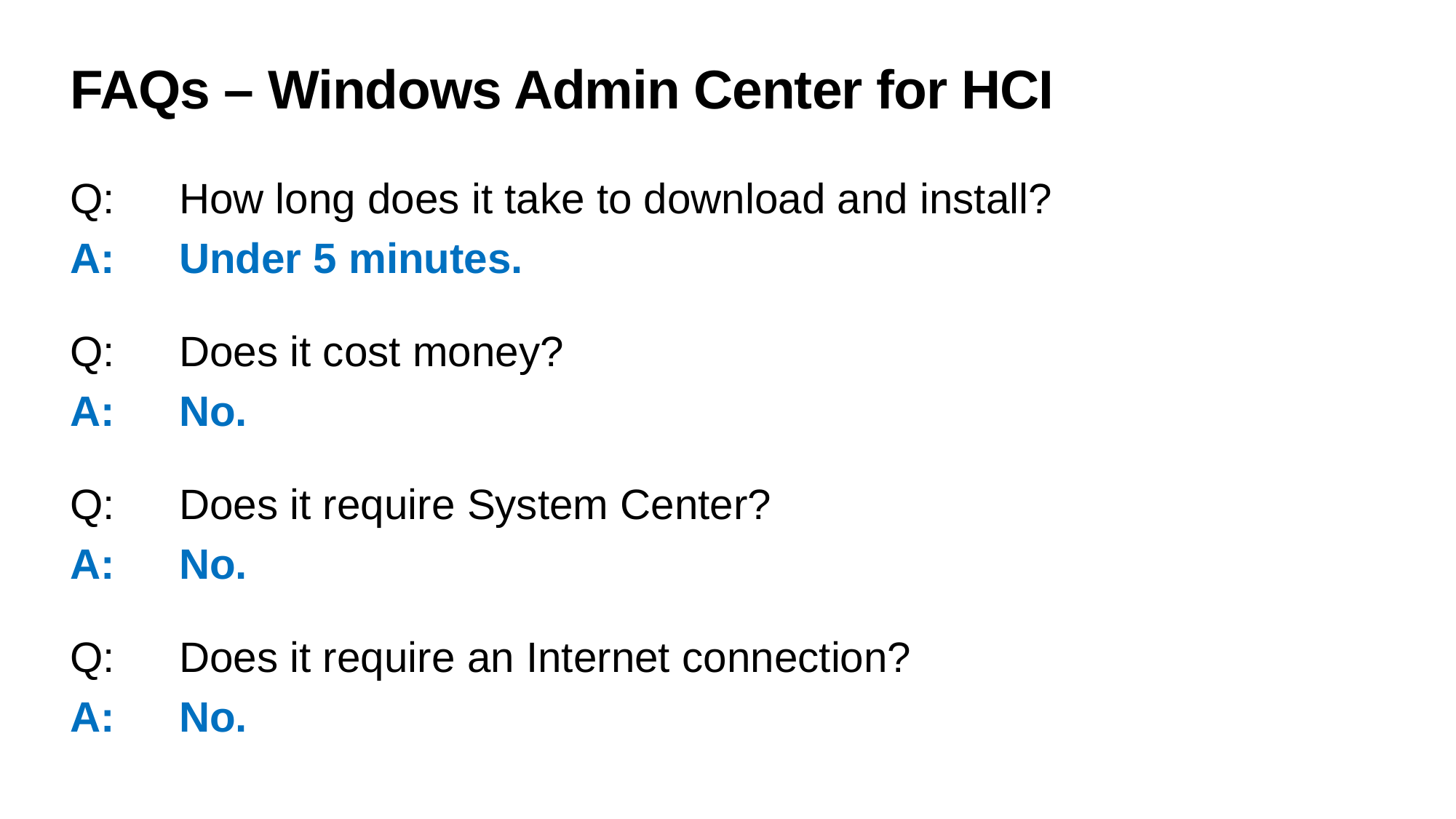

# FAQs – Windows Admin Center for HCI
Q:	How long does it take to download and install?
A:	Under 5 minutes.

Q:	Does it cost money?
A:	No.

Q:	Does it require System Center?
A:	No.

Q:	Does it require an Internet connection?
A:	No.